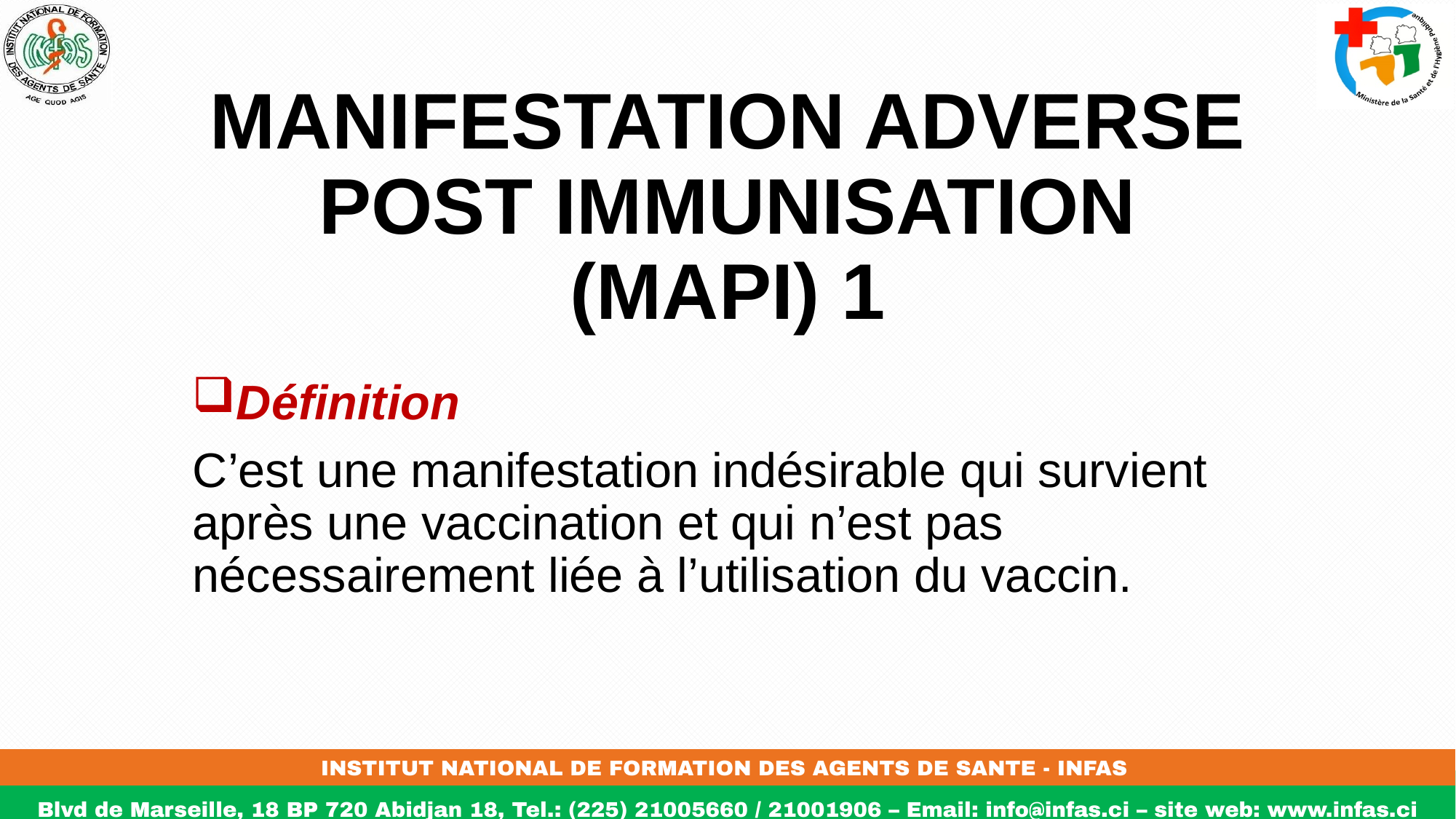

# MANIFESTATION ADVERSE POST IMMUNISATION (MAPI) 1
Définition
C’est une manifestation indésirable qui survient après une vaccination et qui n’est pas nécessairement liée à l’utilisation du vaccin.